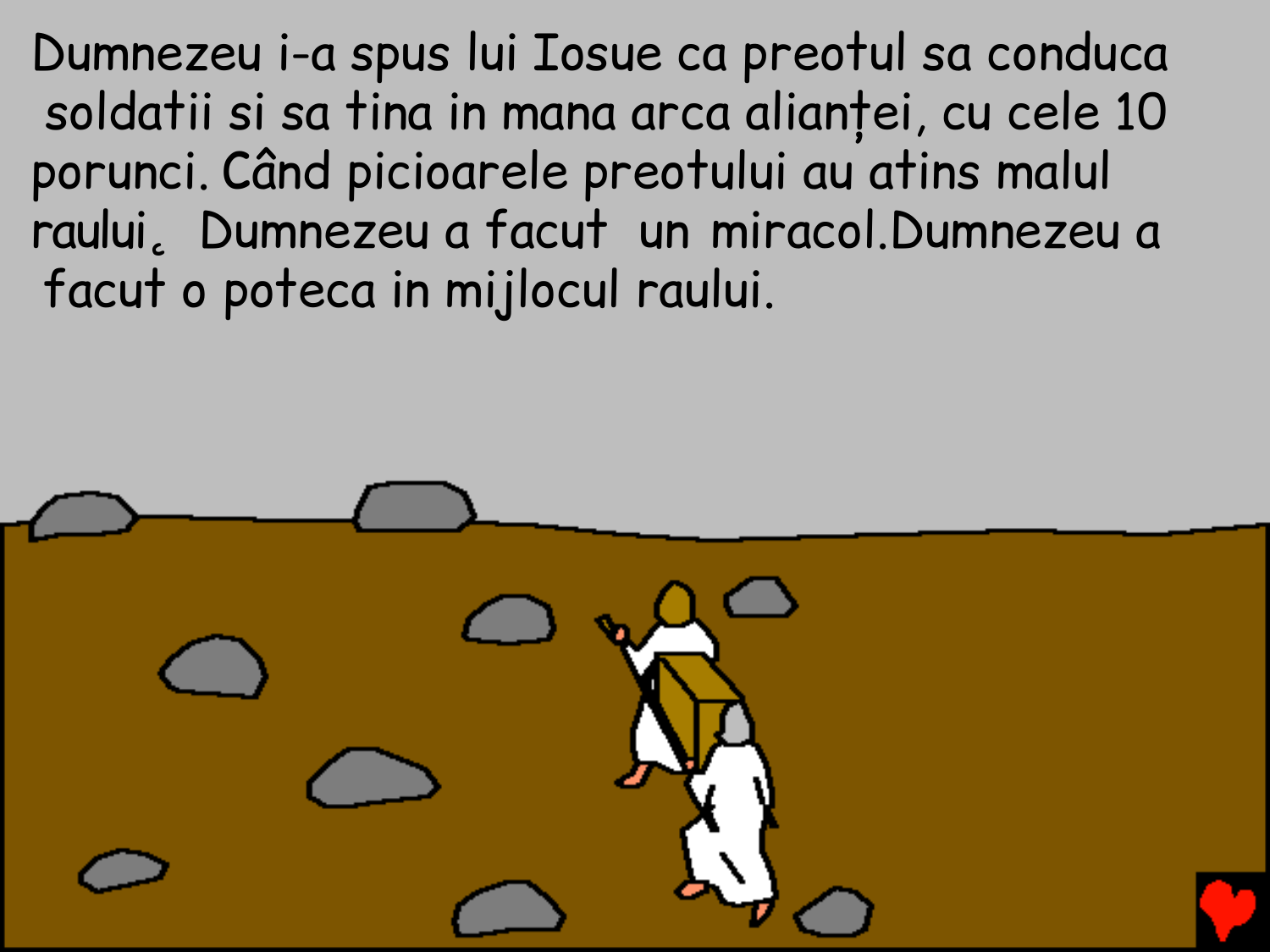

# Dumnezeu i-a spus lui Iosue ca preotul sa conduca  soldatii si sa tina in mana arca alianței, cu cele 10 porunci. Când picioarele preotului au atins malul  raului˛  Dumnezeu a facut  un miracol.	Dumnezeu a  facut o poteca in mijlocul raului.